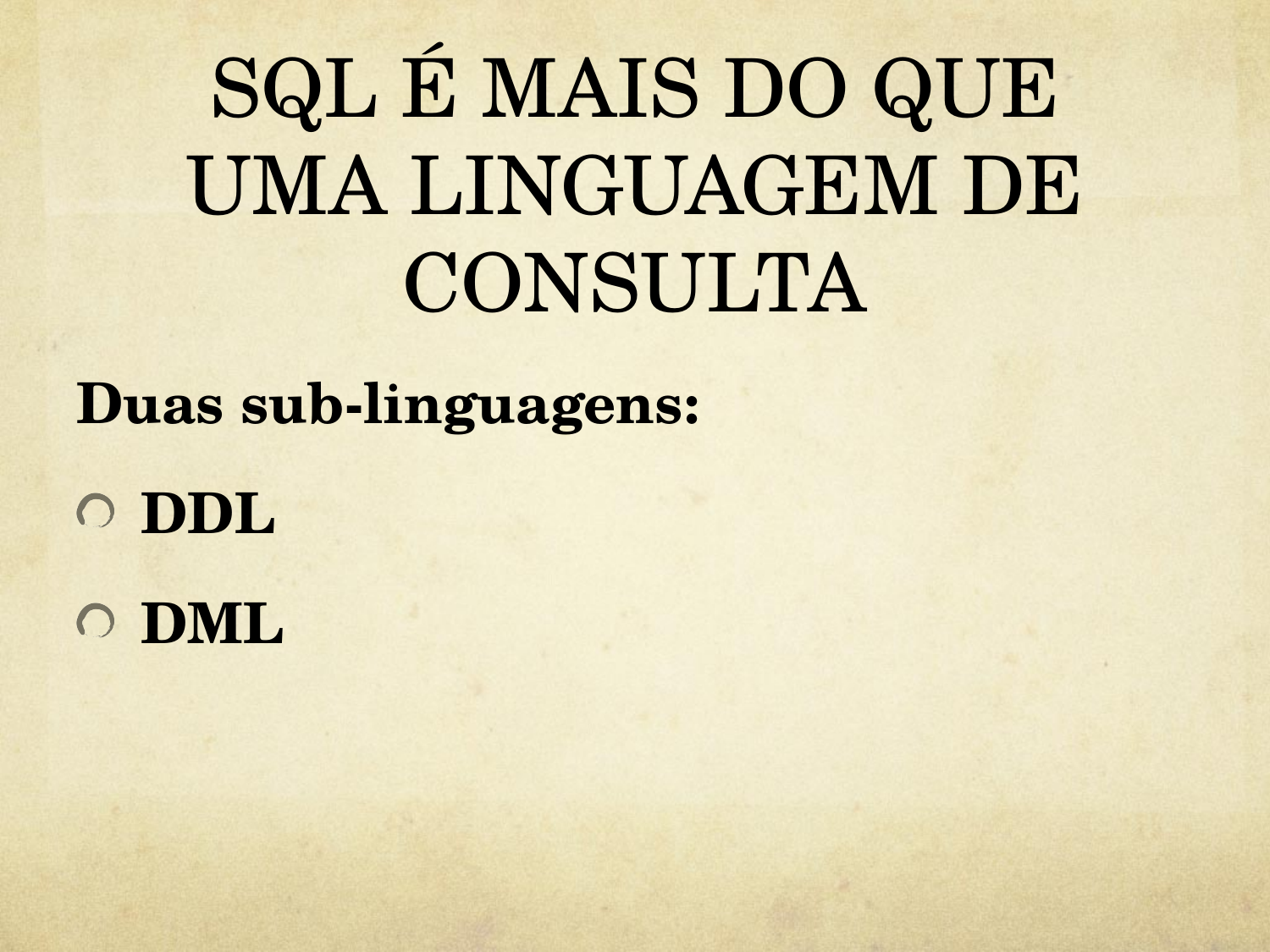

# SQL É MAIS DO QUE UMA LINGUAGEM DE CONSULTA
Duas sub-linguagens:
DDL
DML